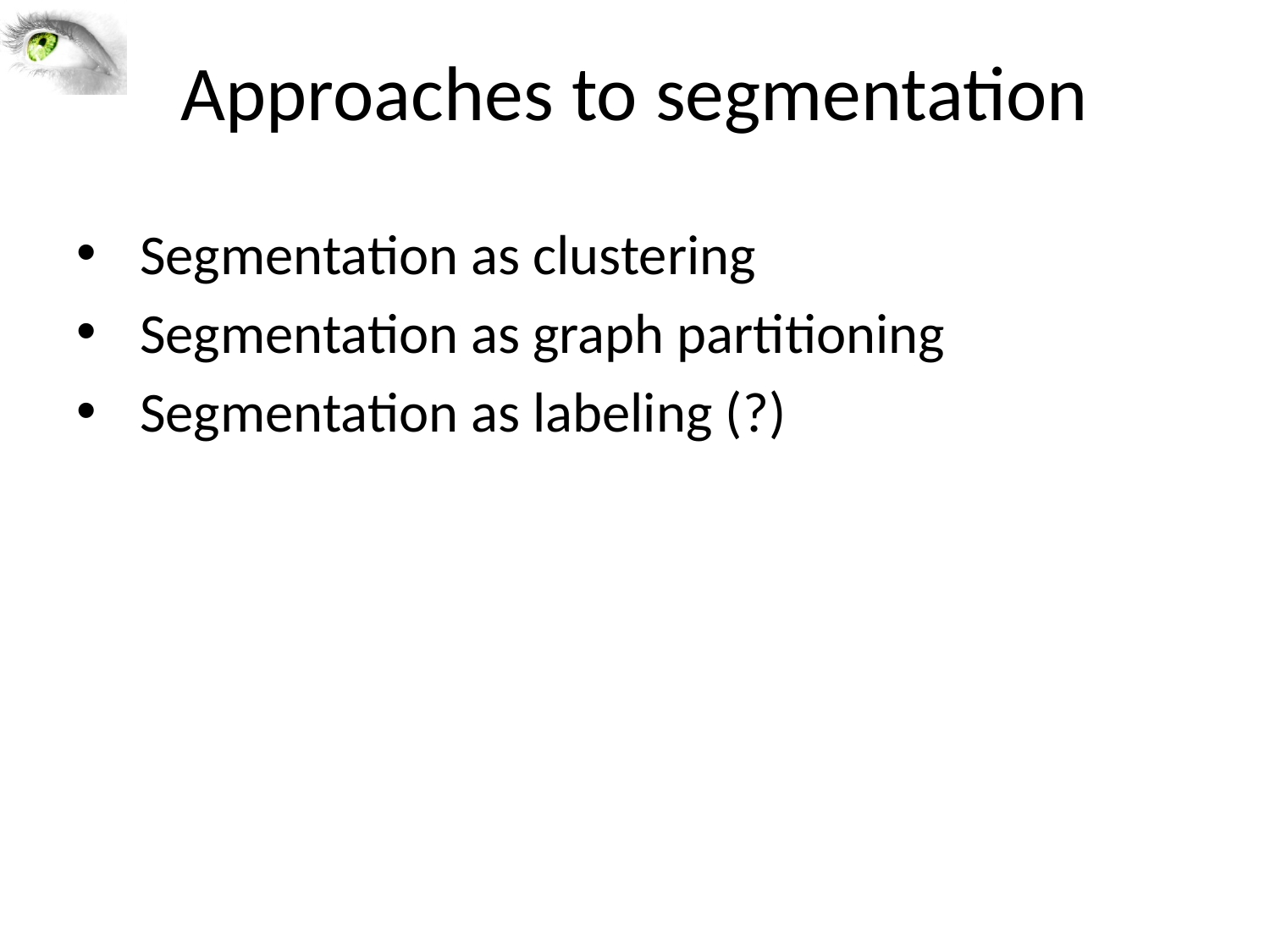

# Approaches to segmentation
Segmentation as clustering
Segmentation as graph partitioning
Segmentation as labeling (?)